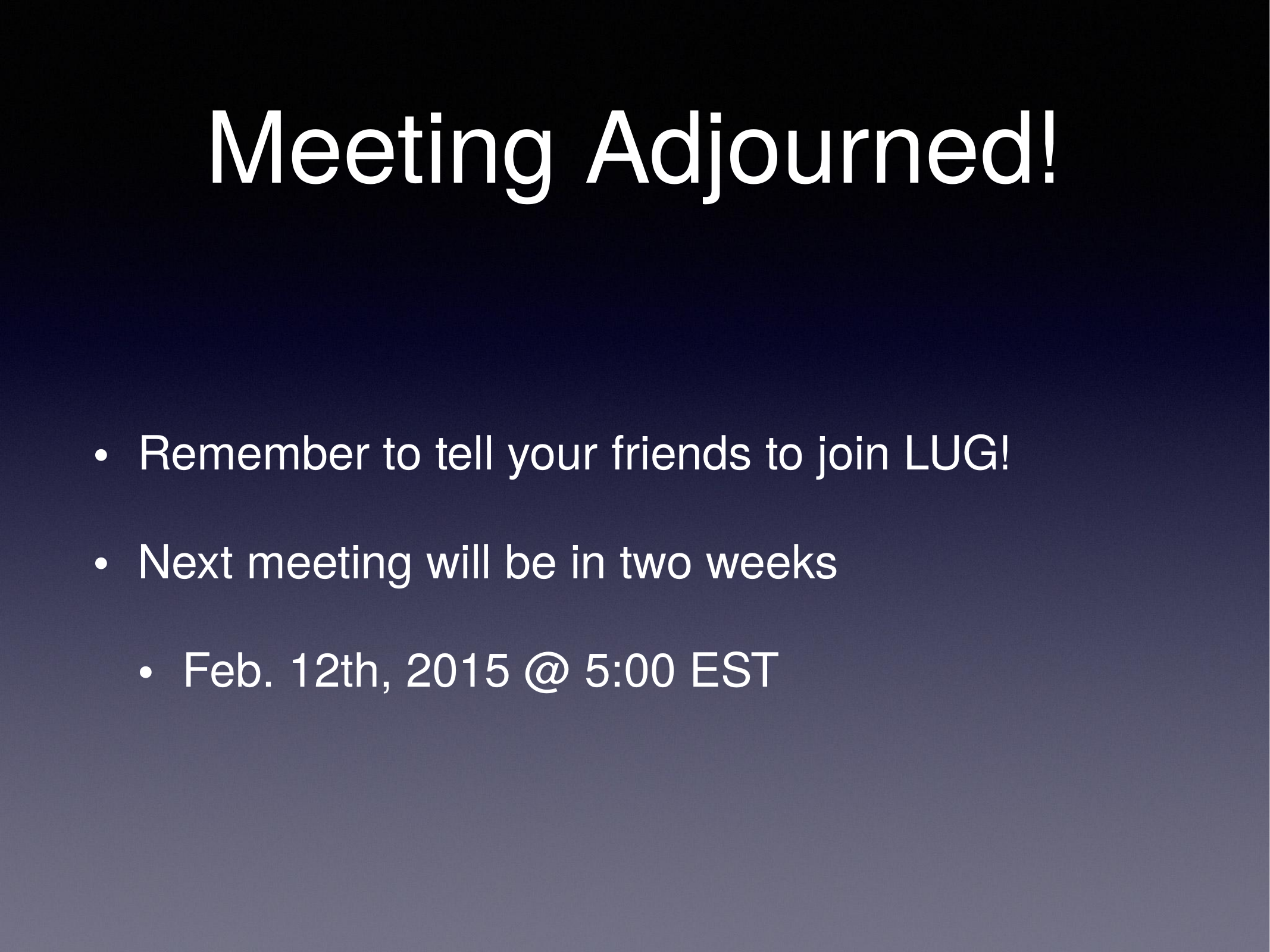

# Meeting Adjourned!
Remember to tell your friends to join LUG!
Next meeting will be in two weeks
Feb. 12th, 2015 @ 5:00 EST